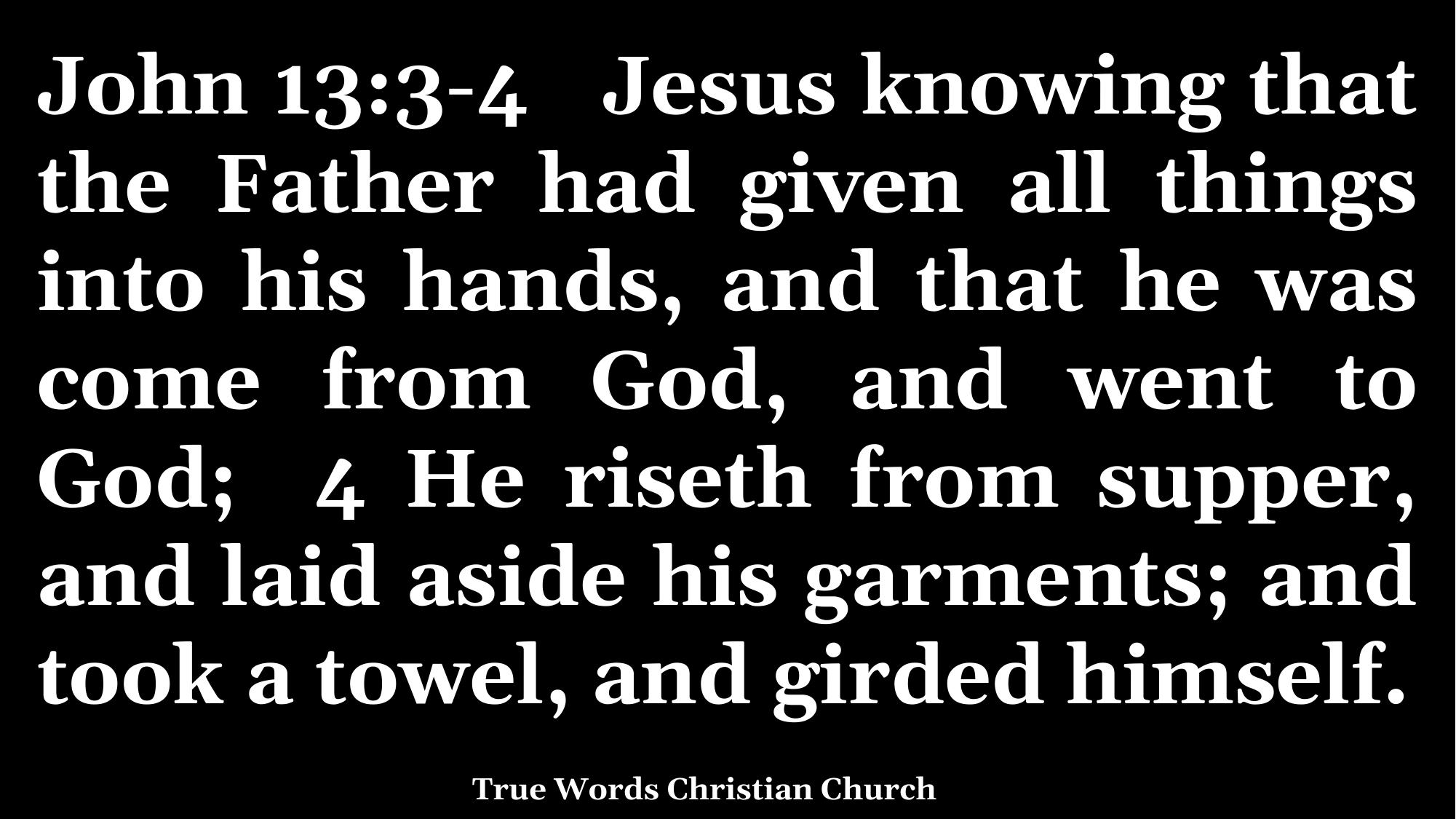

John 13:3-4   Jesus knowing that the Father had given all things into his hands, and that he was come from God, and went to God;  4 He riseth from supper, and laid aside his garments; and took a towel, and girded himself.
True Words Christian Church